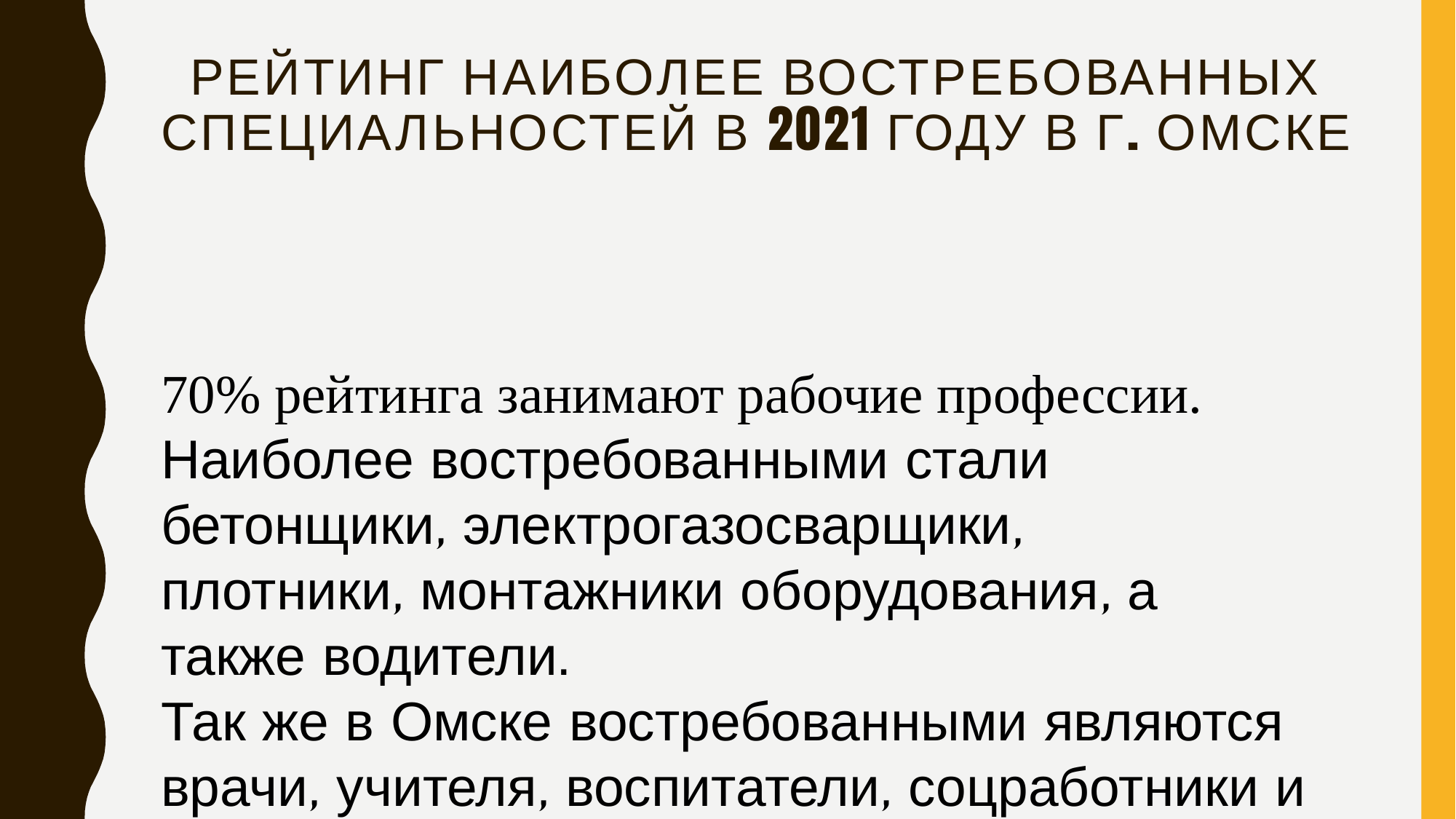

# рейтинг наиболее востребованных специальностей в 2021 году в г. Омске
70% рейтинга занимают рабочие профессии. Наиболее востребованными стали бетонщики, электрогазосварщики,         плотники, монтажники оборудования, а также водители.
Так же в Омске востребованными являются врачи, учителя, воспитатели, соцработники и инженеры.